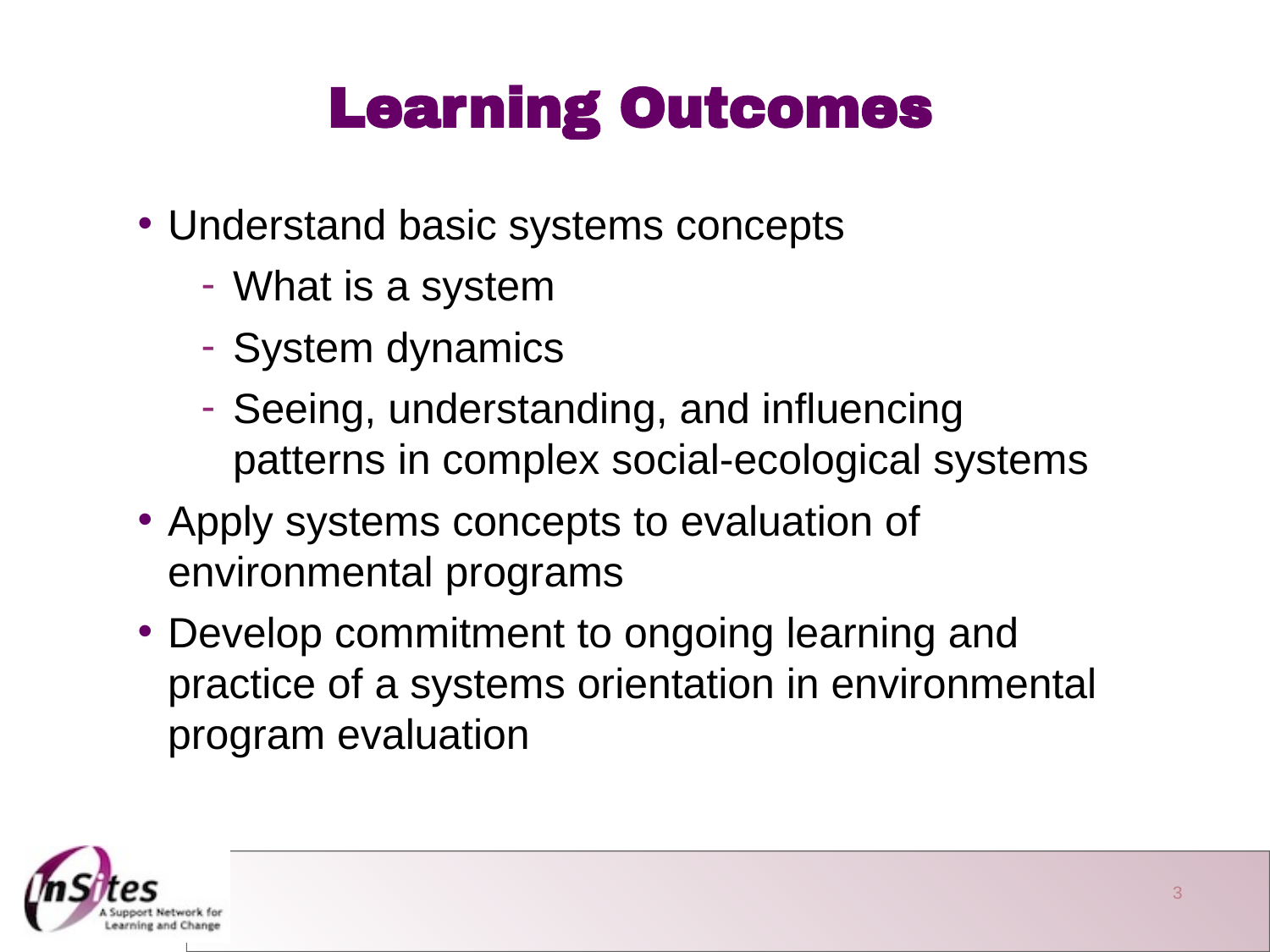

Learning Outcomes

Understand basic systems concepts
What is a system
System dynamics
Seeing, understanding, and influencing patterns in complex social-ecological systems
Apply systems concepts to evaluation of environmental programs
Develop commitment to ongoing learning and practice of a systems orientation in environmental program evaluation